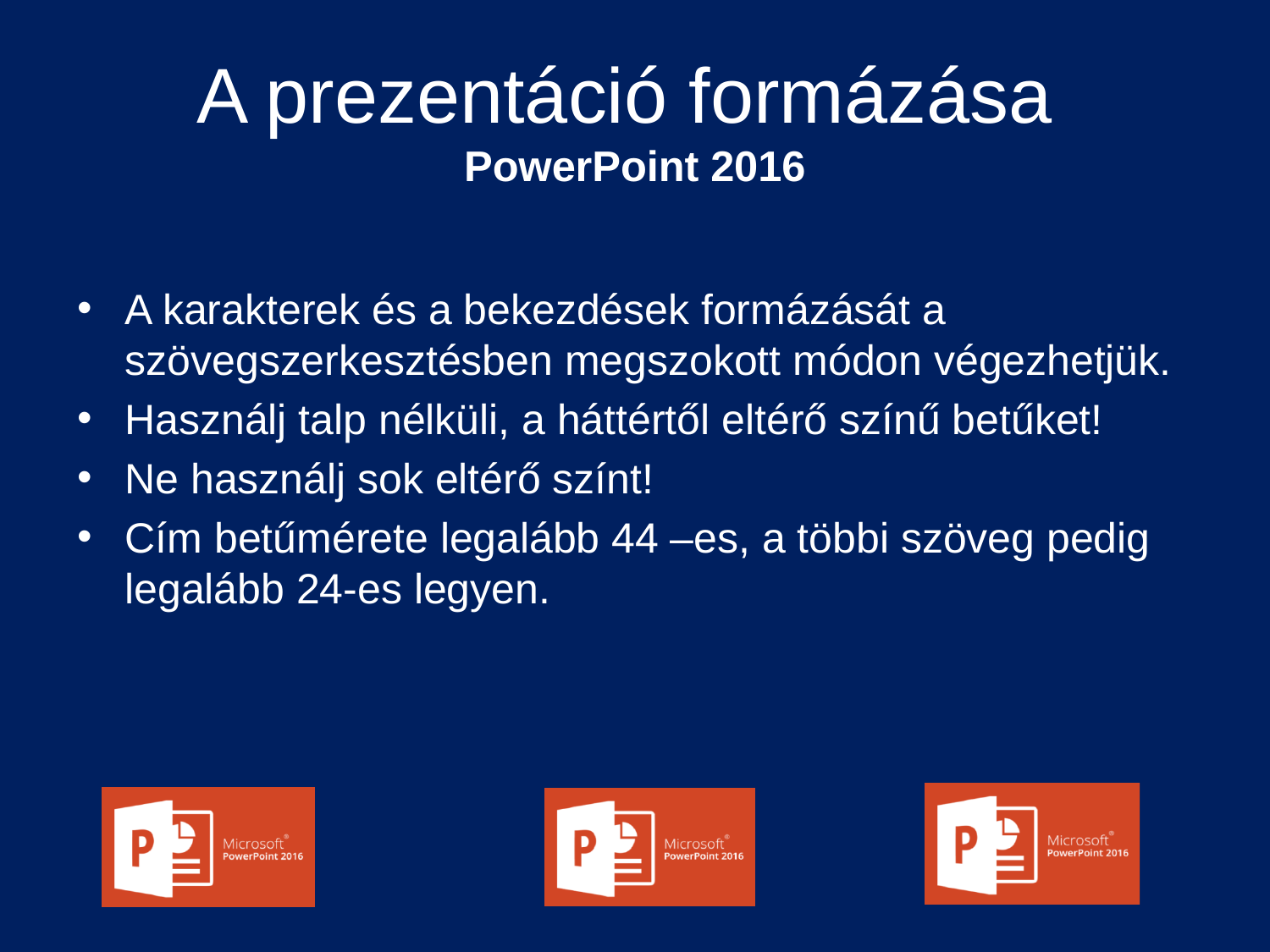

# A prezentáció formázása PowerPoint 2016
A karakterek és a bekezdések formázását a szövegszerkesztésben megszokott módon végezhetjük.
Használj talp nélküli, a háttértől eltérő színű betűket!
Ne használj sok eltérő színt!
Cím betűmérete legalább 44 –es, a többi szöveg pedig legalább 24-es legyen.